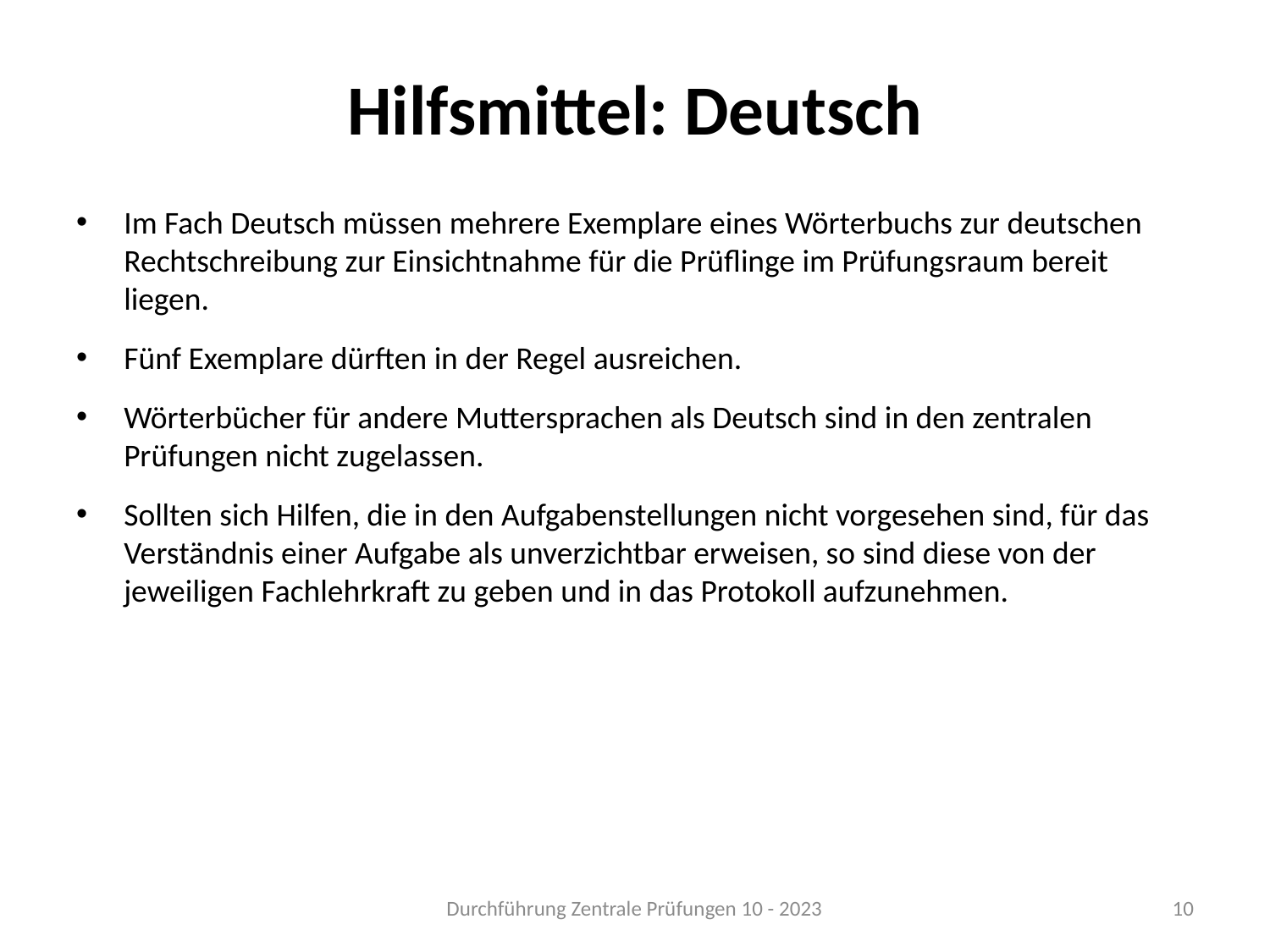

# Hilfsmittel: Deutsch
Im Fach Deutsch müssen mehrere Exemplare eines Wörterbuchs zur deutschen Rechtschreibung zur Einsichtnahme für die Prüflinge im Prüfungsraum bereit liegen.
Fünf Exemplare dürften in der Regel ausreichen.
Wörterbücher für andere Muttersprachen als Deutsch sind in den zentralen Prüfungen nicht zugelassen.
Sollten sich Hilfen, die in den Aufgabenstellungen nicht vorgesehen sind, für das Verständnis einer Aufgabe als unverzichtbar erweisen, so sind diese von der jeweiligen Fachlehrkraft zu geben und in das Protokoll aufzunehmen.
Durchführung Zentrale Prüfungen 10 - 2023
10